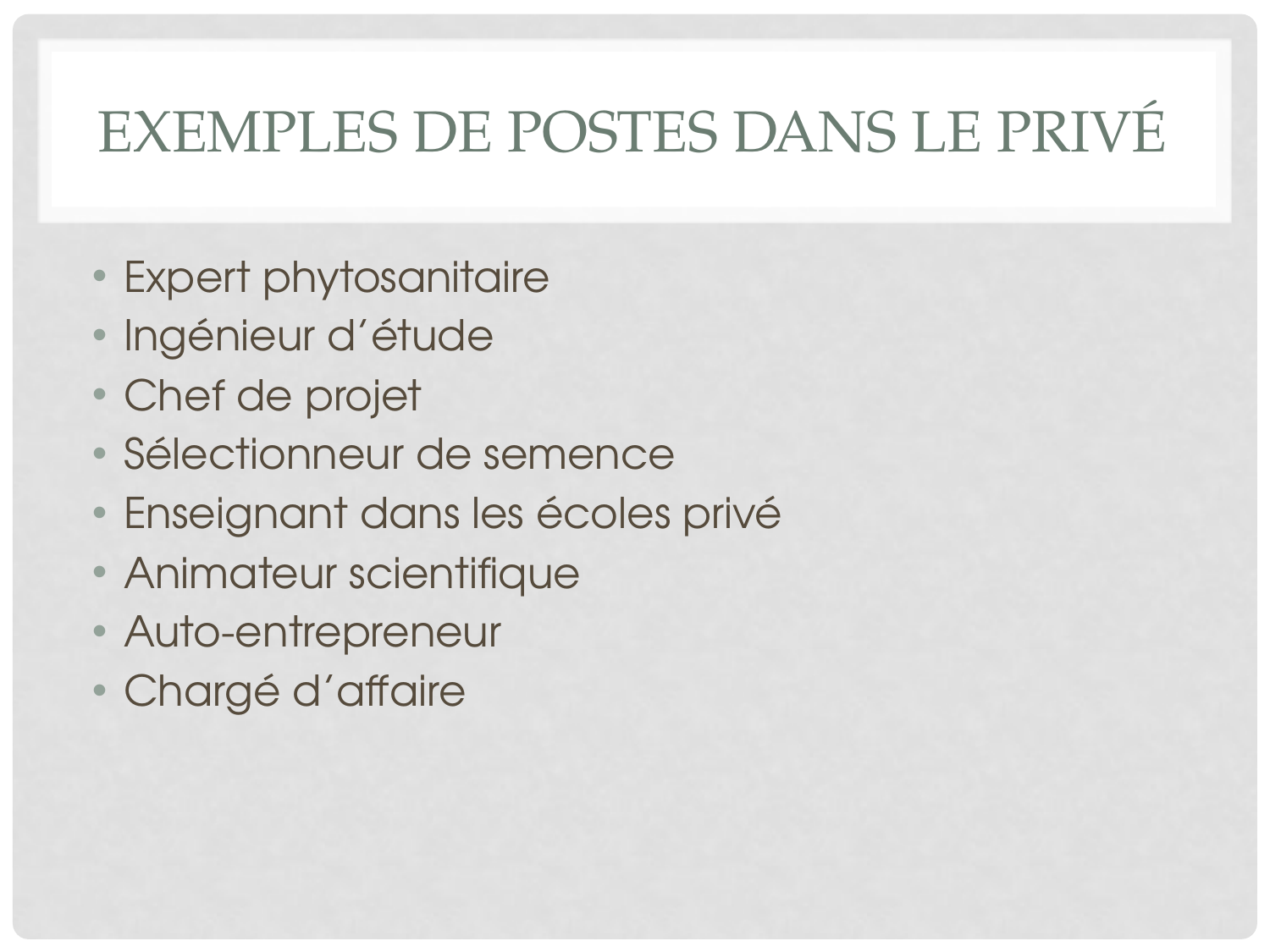

# Exemples de postes dans le privé
Expert phytosanitaire
Ingénieur d’étude
Chef de projet
Sélectionneur de semence
Enseignant dans les écoles privé
Animateur scientifique
Auto-entrepreneur
Chargé d’affaire